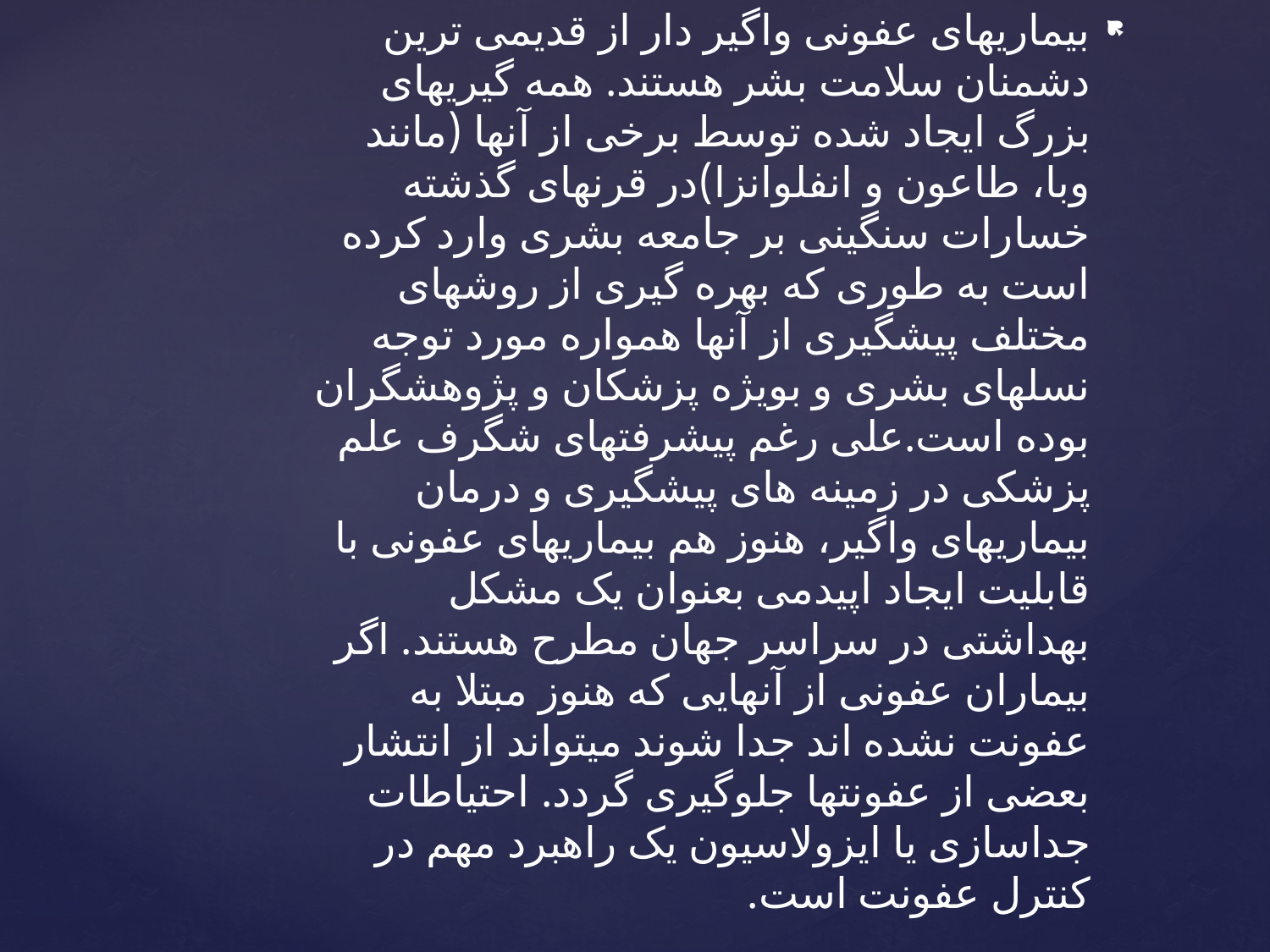

بیماریهای عفونی واگیر دار از قدیمی ترین دشمنان سلامت بشر هستند. همه گیریهای بزرگ ایجاد شده توسط برخی از آنها (مانند وبا، طاعون و انفلوانزا)در قرنهای گذشته خسارات سنگینی بر جامعه بشری وارد کرده است به طوری که بهره گیری از روشهای مختلف پیشگیری از آنها همواره مورد توجه نسلهای بشری و بویژه پزشکان و پژوهشگران بوده است.علی رغم پیشرفتهای شگرف علم پزشکی در زمینه های پیشگیری و درمان بیماریهای واگیر، هنوز هم بیماریهای عفونی با قابلیت ایجاد اپیدمی بعنوان یک مشکل بهداشتی در سراسر جهان مطرح هستند. اگر بیماران عفونی از آنهایی که هنوز مبتلا به عفونت نشده اند جدا شوند میتواند از انتشار بعضی از عفونتها جلوگیری گردد. احتیاطات جداسازی یا ایزولاسیون یک راهبرد مهم در کنترل عفونت است.